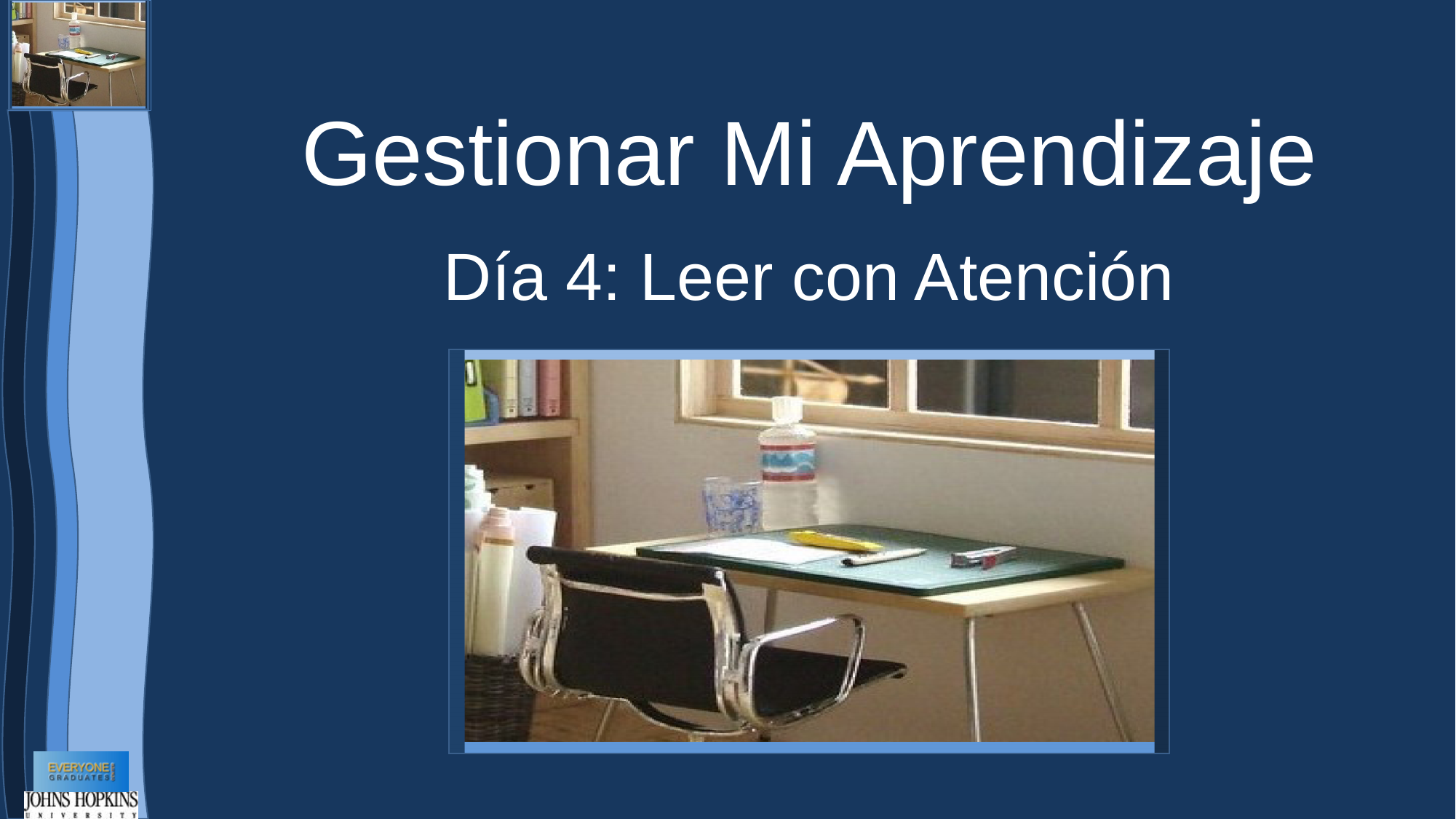

# Gestionar Mi Aprendizaje
Día 4: Leer con Atención